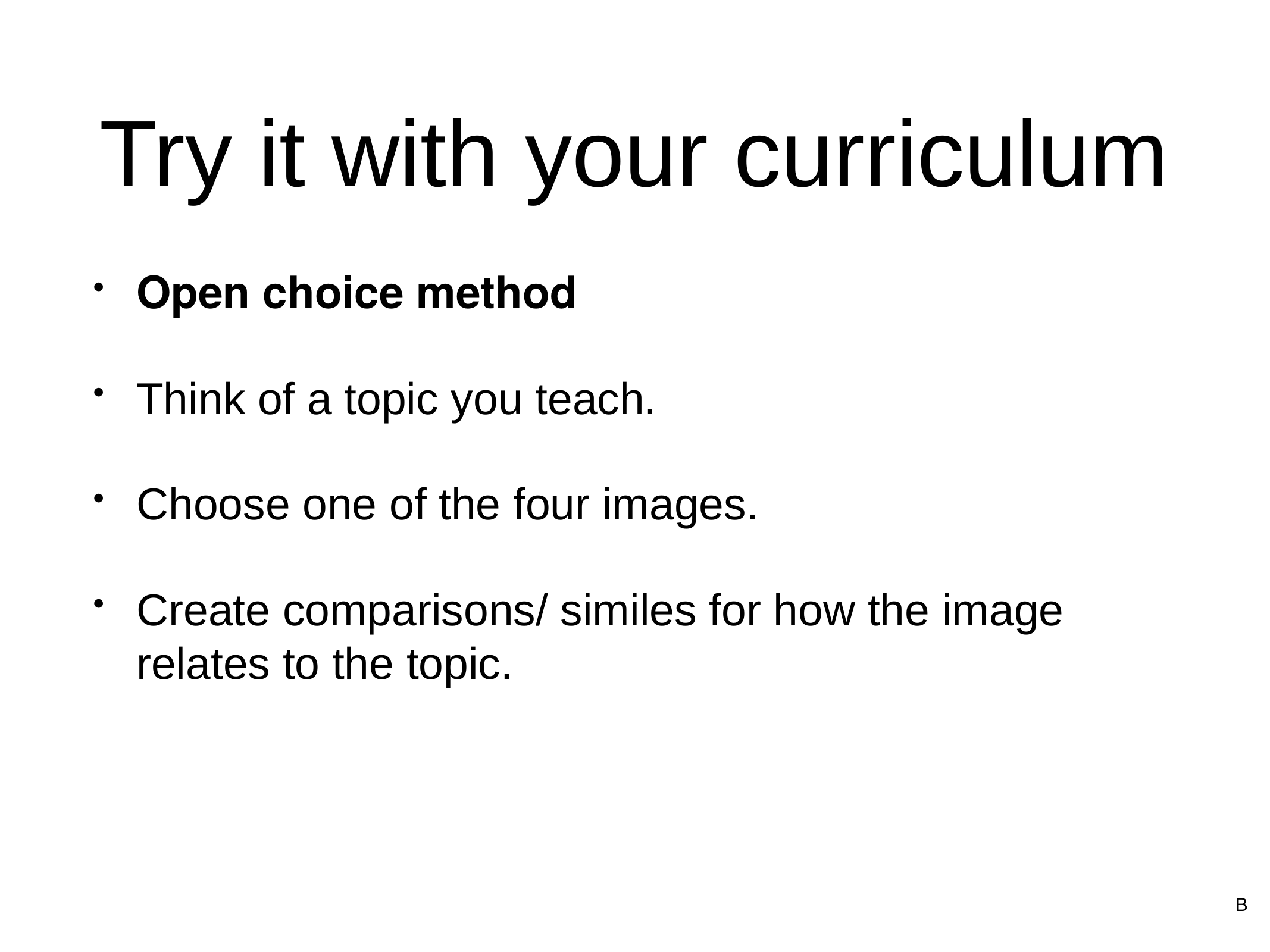

# Try it with your curriculum
Open choice method
Think of a topic you teach.
Choose one of the four images.
Create comparisons/ similes for how the image relates to the topic.
B